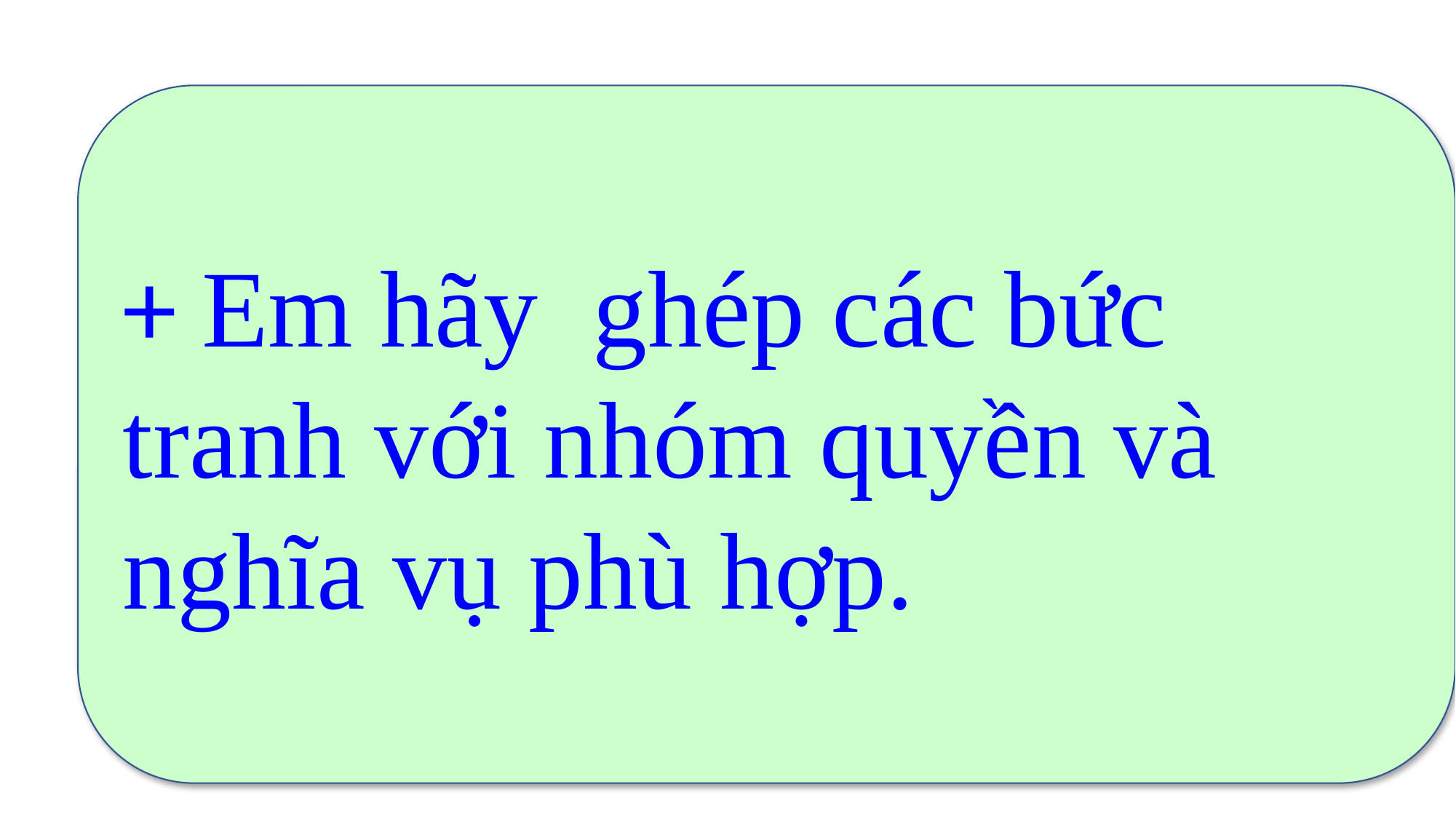

+ Em hãy  ghép các bức tranh với nhóm quyền và nghĩa vụ phù hợp.